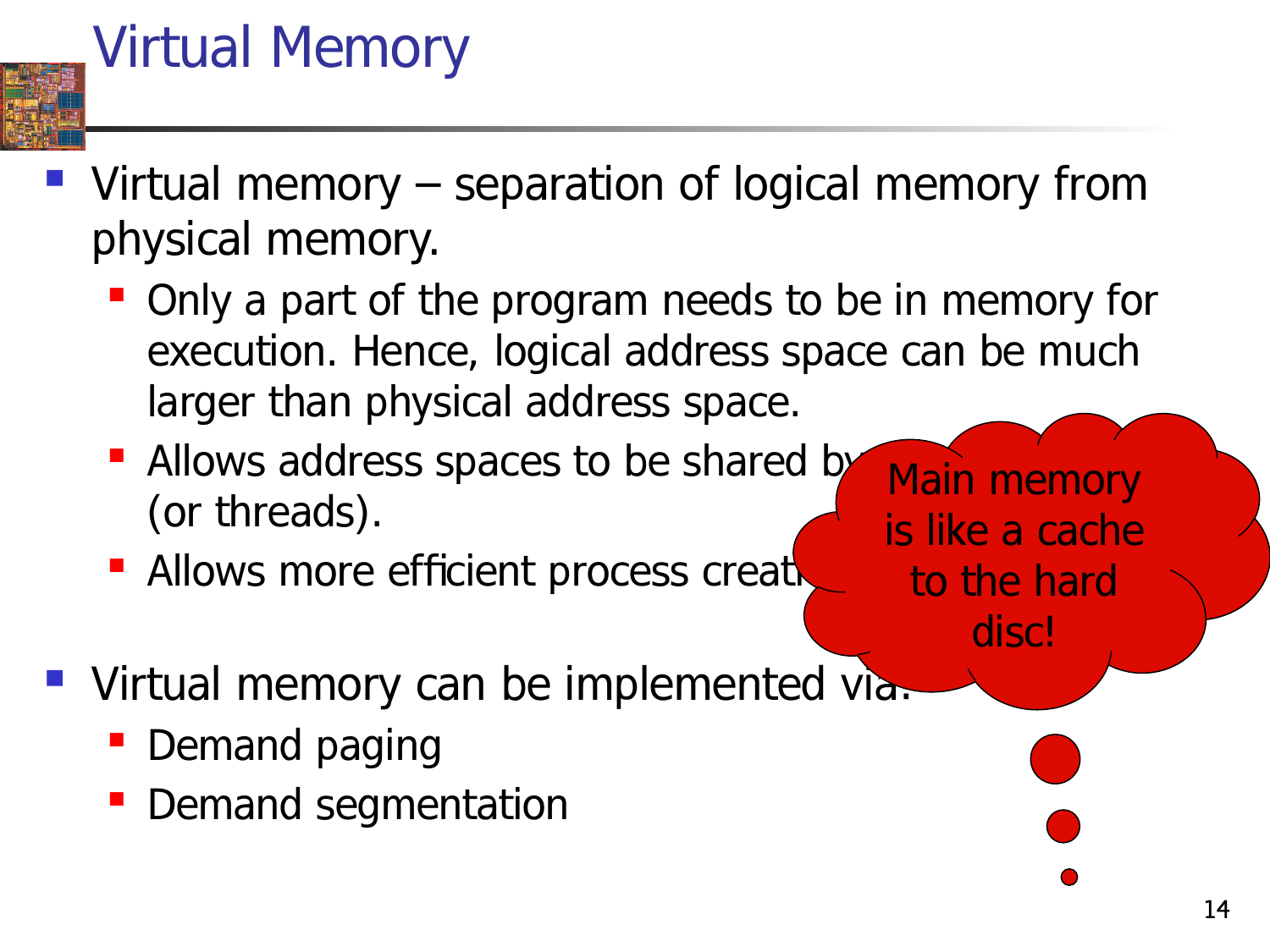

# Virtual Memory
Virtual memory – separation of logical memory from physical memory.
Only a part of the program needs to be in memory for execution. Hence, logical address space can be much larger than physical address space.
Allows address spaces to be shared by several processes (or threads).
Allows more efficient process creation.
Virtual memory can be implemented via:
Demand paging
Demand segmentation
Main memory is like a cache to the hard disc!
14